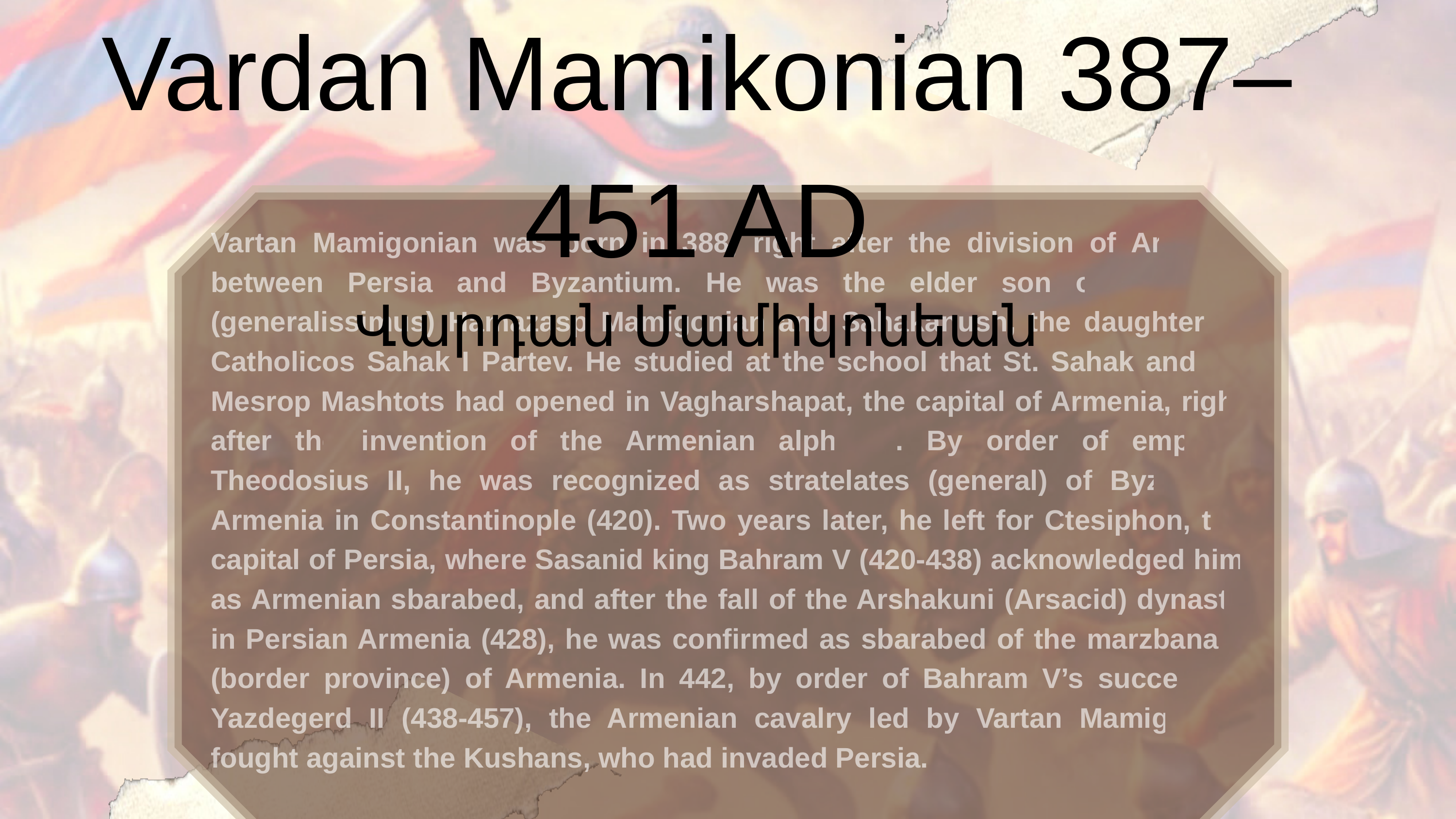

Vardan Mamikonian 387–451 AD
Վարդան Մամիկոնեան

Vartan Mamigonian was born in 388, right after the division of Armenia between Persia and Byzantium. He was the elder son of sparapet (generalissimus) Hamazasp Mamigonian and Sahakanush, the daughter of Catholicos Sahak I Partev. He studied at the school that St. Sahak and St. Mesrop Mashtots had opened in Vagharshapat, the capital of Armenia, right after the invention of the Armenian alphabet. By order of emperor Theodosius II, he was recognized as stratelates (general) of Byzantine Armenia in Constantinople (420). Two years later, he left for Ctesiphon, the capital of Persia, where Sasanid king Bahram V (420-438) acknowledged him as Armenian sbarabed, and after the fall of the Arshakuni (Arsacid) dynasty in Persian Armenia (428), he was confirmed as sbarabed of the marzbanate (border province) of Armenia. In 442, by order of Bahram V’s successor, Yazdegerd II (438-457), the Armenian cavalry led by Vartan Mamigonian fought against the Kushans, who had invaded Persia.